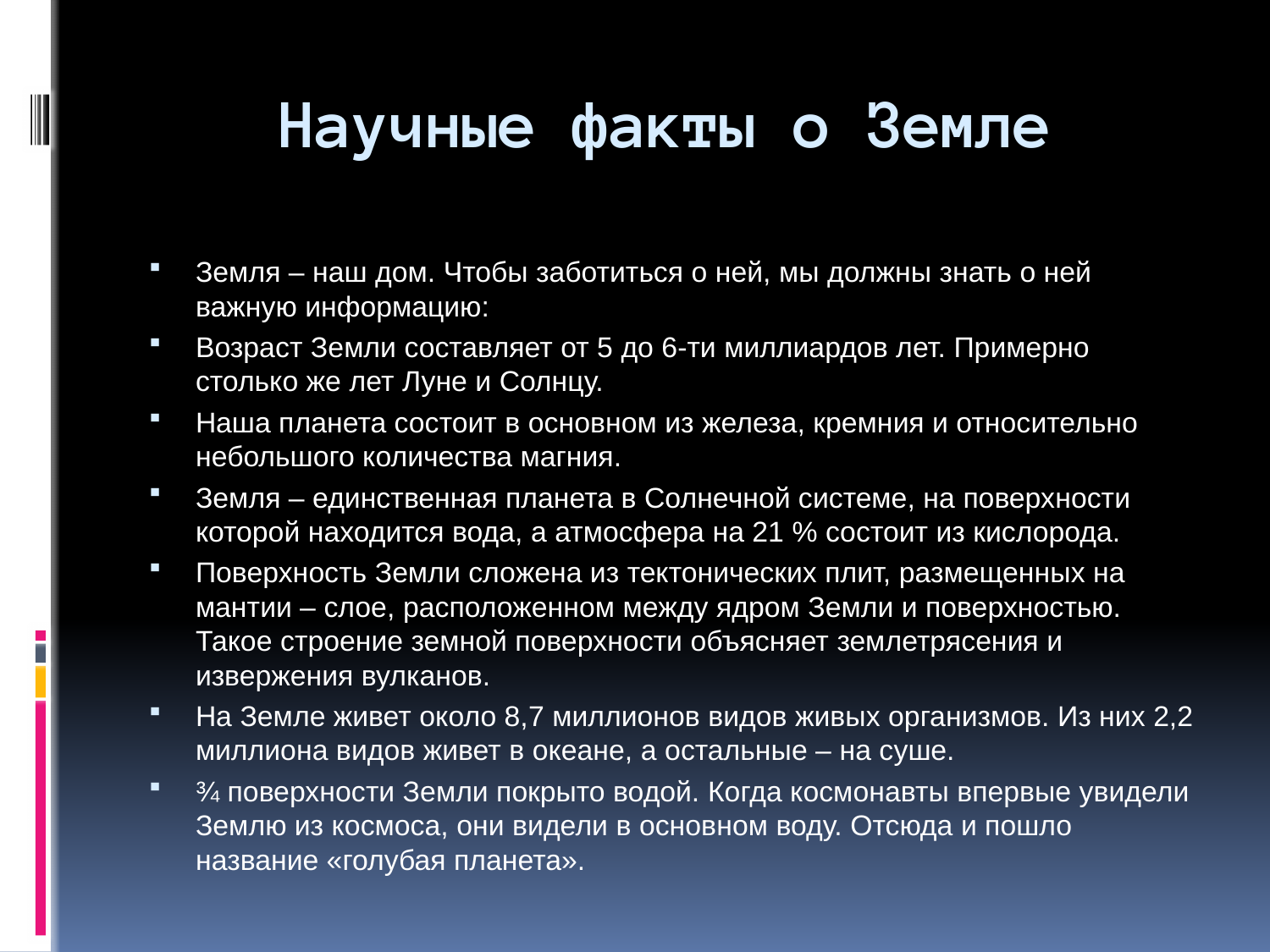

# Научные факты о Земле
Земля – наш дом. Чтобы заботиться о ней, мы должны знать о ней важную информацию:
Возраст Земли составляет от 5 до 6-ти миллиардов лет. Примерно столько же лет Луне и Солнцу.
Наша планета состоит в основном из железа, кремния и относительно небольшого количества магния.
Земля – единственная планета в Солнечной системе, на поверхности которой находится вода, а атмосфера на 21 % состоит из кислорода.
Поверхность Земли сложена из тектонических плит, размещенных на мантии – слое, расположенном между ядром Земли и поверхностью. Такое строение земной поверхности объясняет землетрясения и извержения вулканов.
На Земле живет около 8,7 миллионов видов живых организмов. Из них 2,2 миллиона видов живет в океане, а остальные – на суше.
¾ поверхности Земли покрыто водой. Когда космонавты впервые увидели Землю из космоса, они видели в основном воду. Отсюда и пошло название «голубая планета».